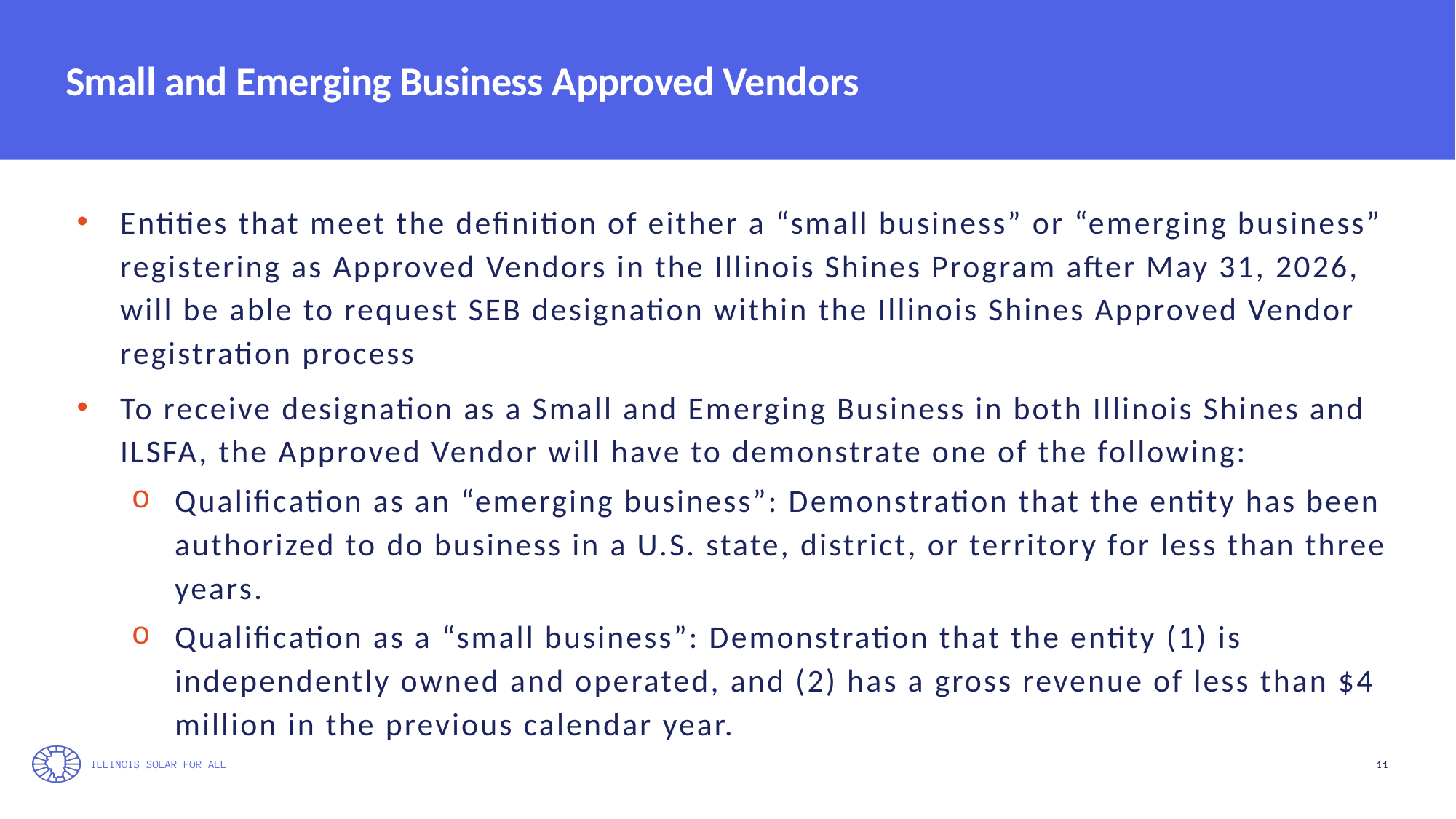

# Small and Emerging Business Approved Vendors
Entities that meet the definition of either a “small business” or “emerging business” registering as Approved Vendors in the Illinois Shines Program after May 31, 2026, will be able to request SEB designation within the Illinois Shines Approved Vendor registration process
To receive designation as a Small and Emerging Business in both Illinois Shines and ILSFA, the Approved Vendor will have to demonstrate one of the following:
Qualification as an “emerging business”: Demonstration that the entity has been authorized to do business in a U.S. state, district, or territory for less than three years.
Qualification as a “small business”: Demonstration that the entity (1) is independently owned and operated, and (2) has a gross revenue of less than $4 million in the previous calendar year.